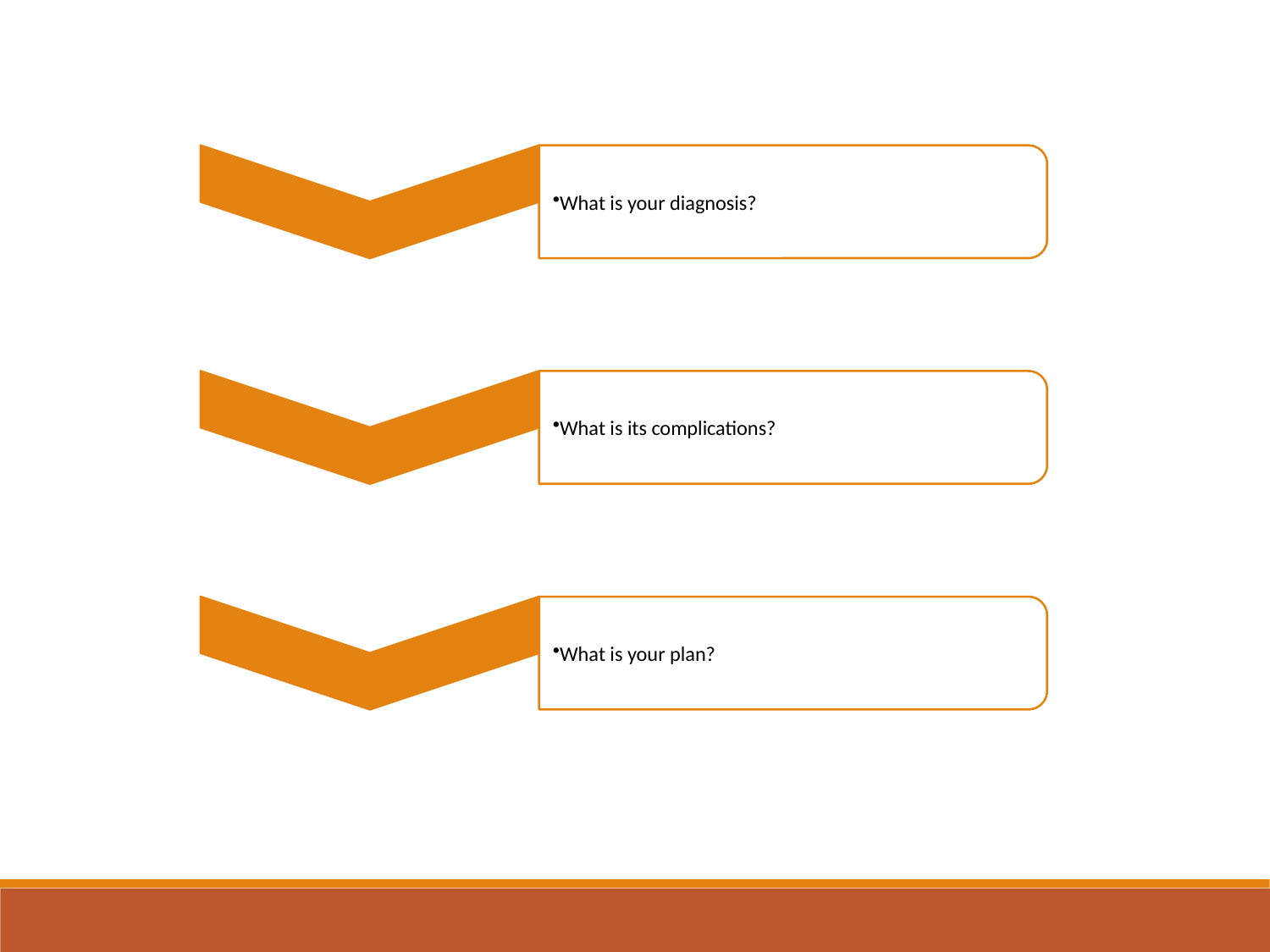

What is your diagnosis?
What is its complications?
What is your plan?